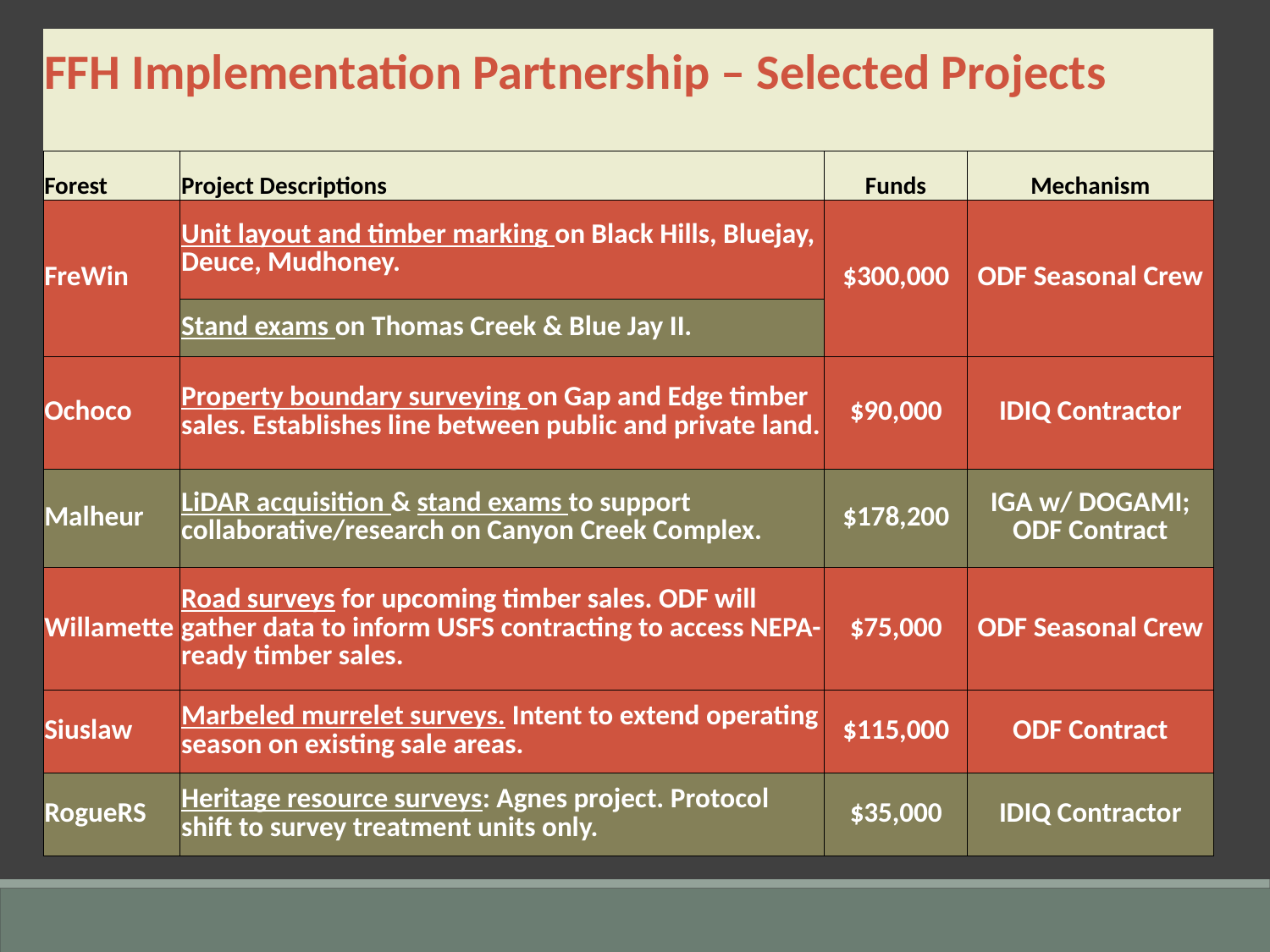

| FFH Implementation Partnership – Selected Projects |  |  |  |
| --- | --- | --- | --- |
| Forest | Project Descriptions | Funds | Mechanism |
| FreWin | Unit layout and timber marking on Black Hills, Bluejay, Deuce, Mudhoney. | $300,000 | ODF Seasonal Crew |
|  | Stand exams on Thomas Creek & Blue Jay II. |  |  |
| Ochoco | Property boundary surveying on Gap and Edge timber sales. Establishes line between public and private land. | $90,000 | IDIQ Contractor |
| Malheur | LiDAR acquisition & stand exams to support collaborative/research on Canyon Creek Complex. | $178,200 | IGA w/ DOGAMI; ODF Contract |
| Willamette | Road surveys for upcoming timber sales. ODF will gather data to inform USFS contracting to access NEPA-ready timber sales. | $75,000 | ODF Seasonal Crew |
| Siuslaw | Marbeled murrelet surveys. Intent to extend operating season on existing sale areas. | $115,000 | ODF Contract |
| RogueRS | Heritage resource surveys: Agnes project. Protocol shift to survey treatment units only. | $35,000 | IDIQ Contractor |

### Chart: SFIP Submissions by Geography

| Category |
|---|